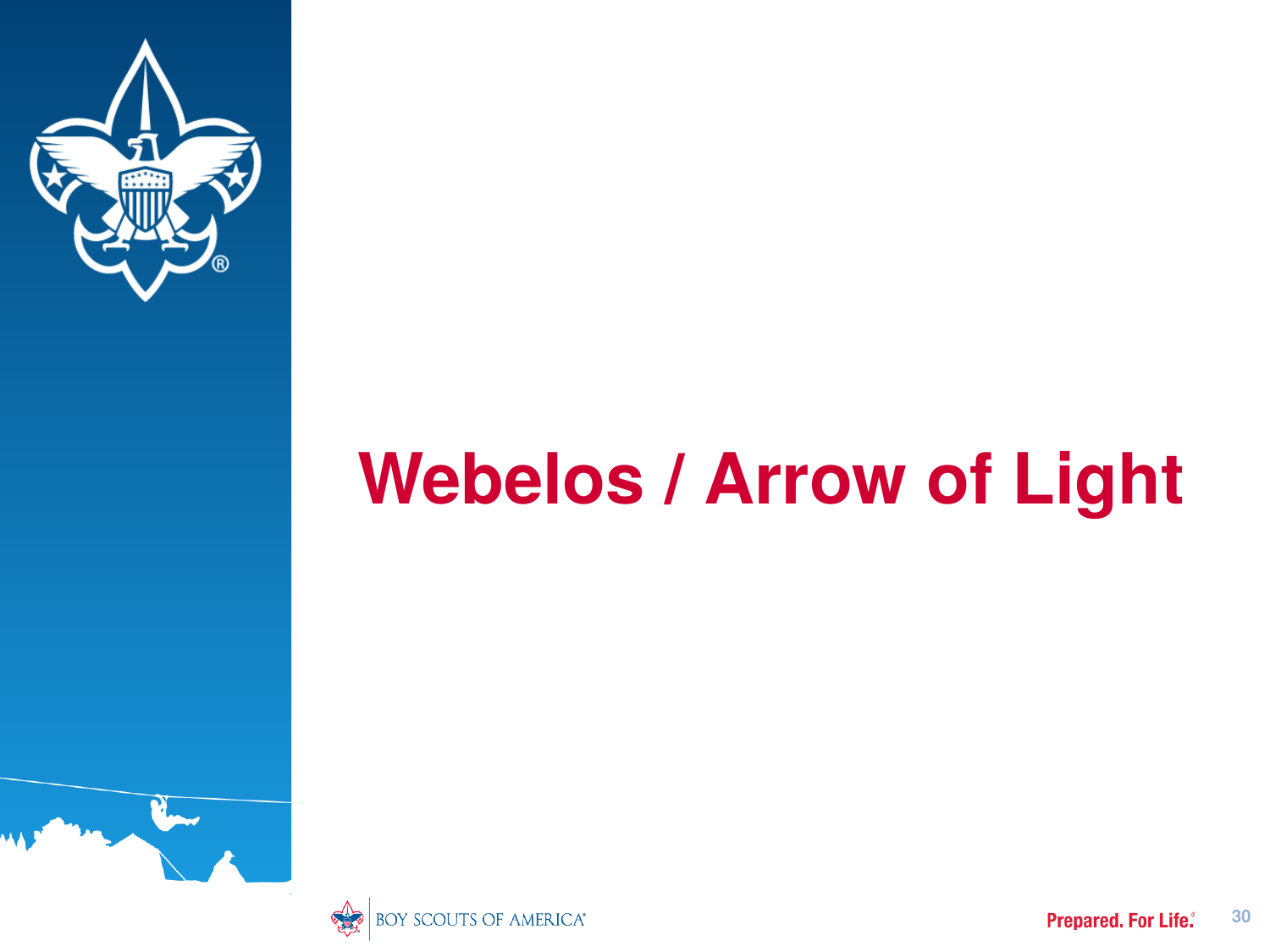

# Webelos / Arrow of Light
30